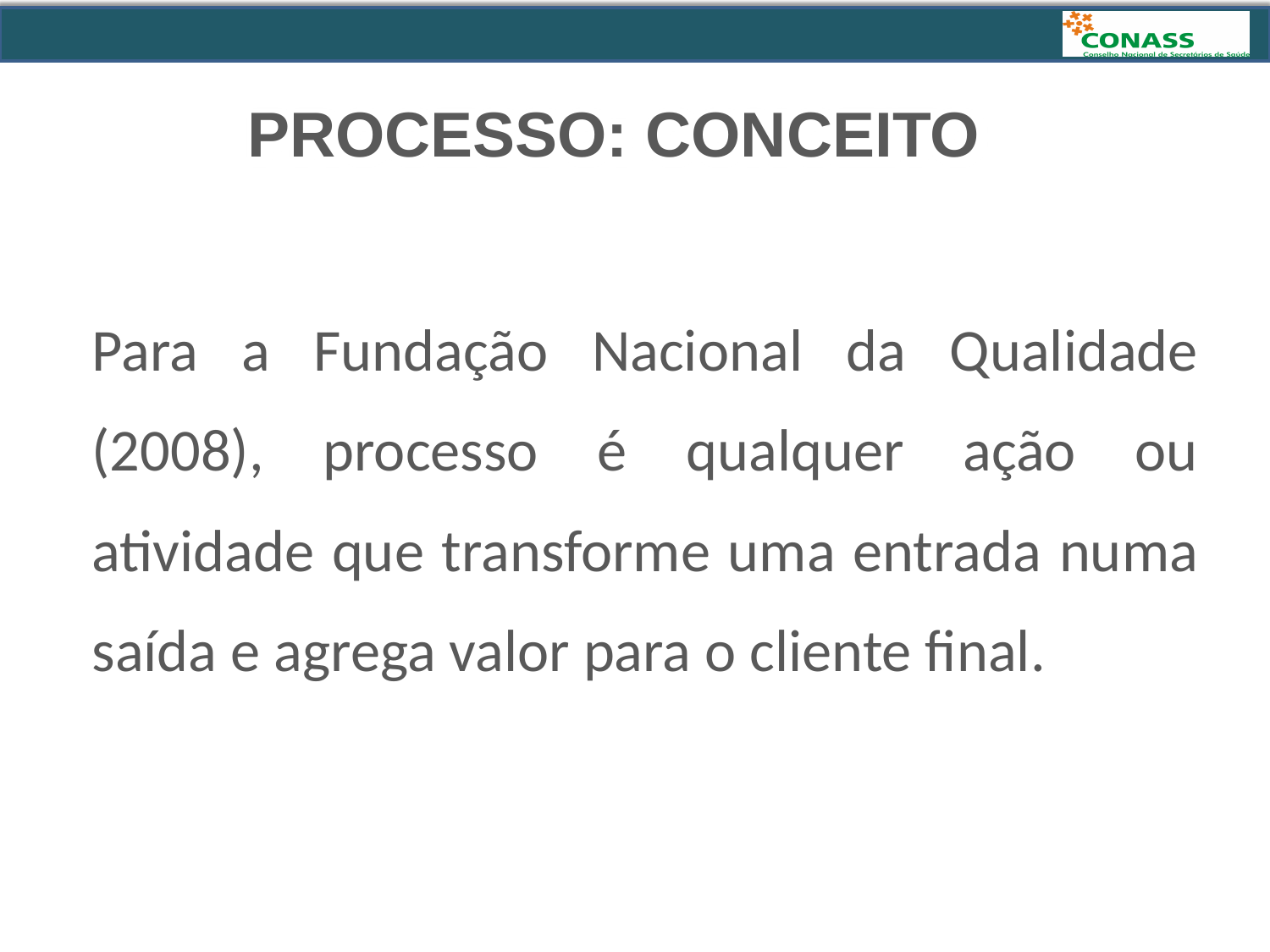

PROCESSO: CONCEITO
Para a Fundação Nacional da Qualidade (2008), processo é qualquer ação ou atividade que transforme uma entrada numa saída e agrega valor para o cliente final.